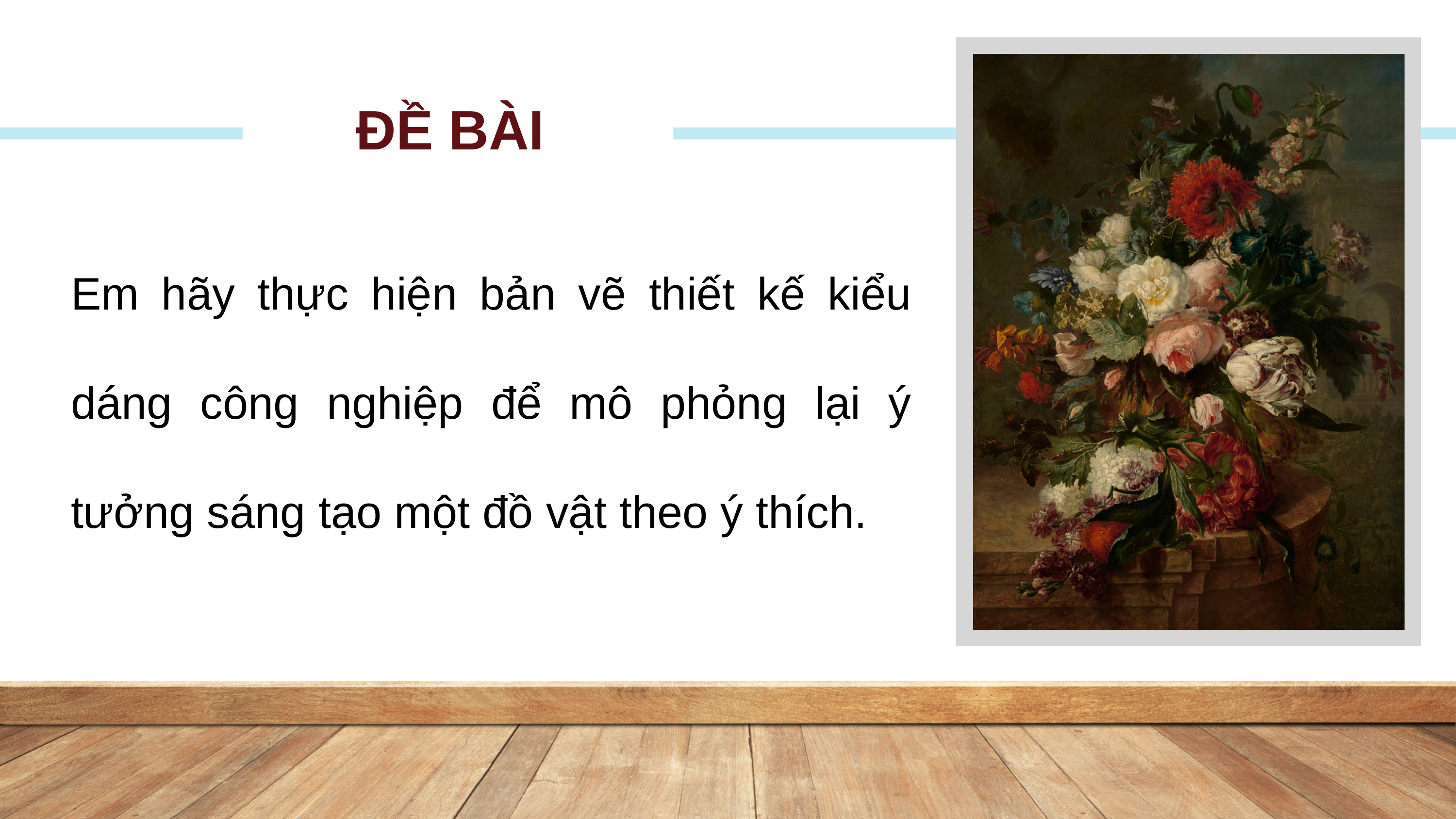

ĐỀ BÀI

Em hãy thực hiện bản vẽ thiết kế kiểu dáng công nghiệp để mô phỏng lại ý tưởng sáng tạo một đồ vật theo ý thích.